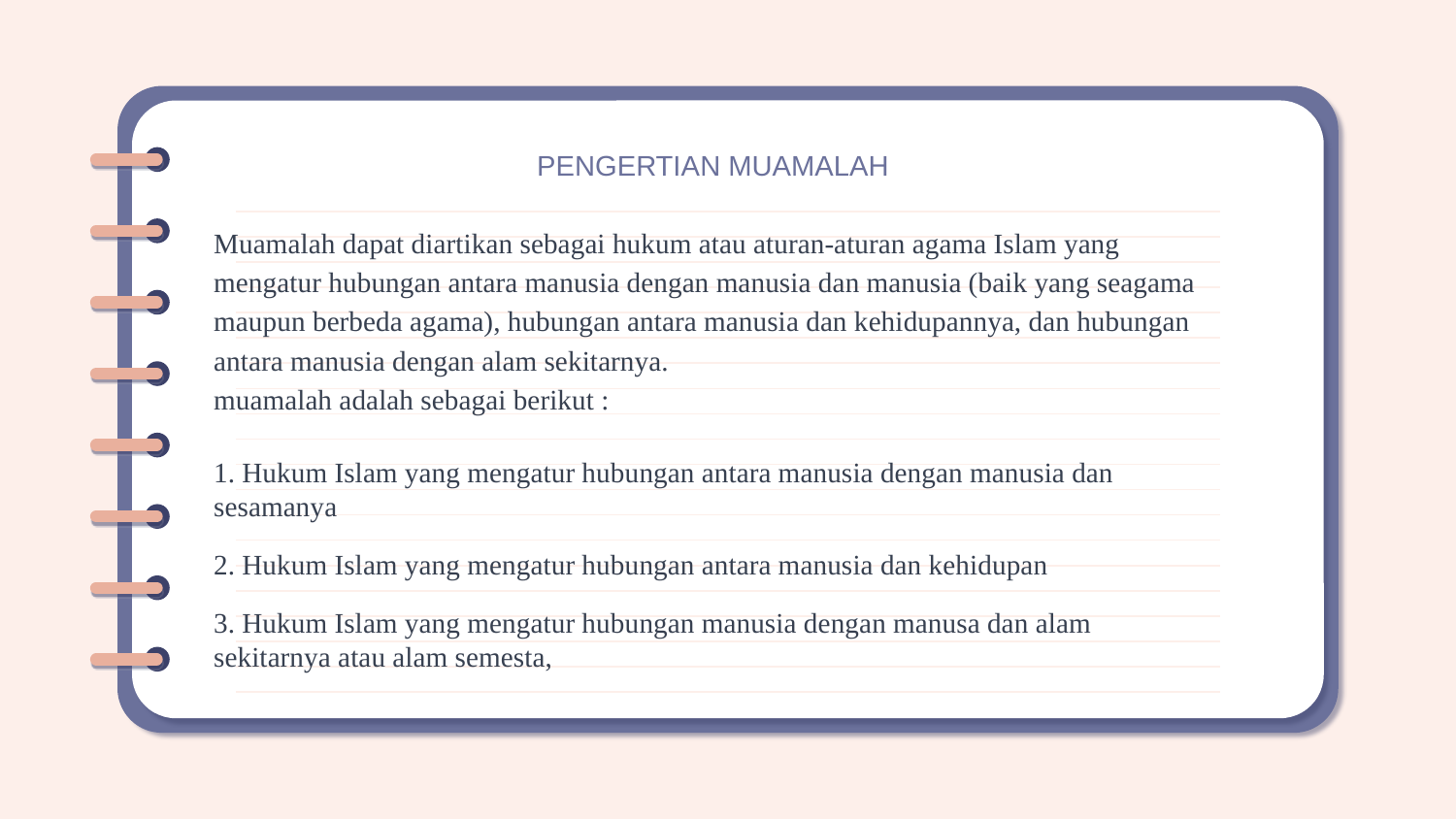

PENGERTIAN MUAMALAH

Muamalah dapat diartikan sebagai hukum atau aturan-aturan agama Islam yang mengatur hubungan antara manusia dengan manusia dan manusia (baik yang seagama maupun berbeda agama), hubungan antara manusia dan kehidupannya, dan hubungan antara manusia dengan alam sekitarnya.
muamalah adalah sebagai berikut :

1. Hukum Islam yang mengatur hubungan antara manusia dengan manusia dan sesamanya
2. Hukum Islam yang mengatur hubungan antara manusia dan kehidupan
3. Hukum Islam yang mengatur hubungan manusia dengan manusa dan alam sekitarnya atau alam semesta,